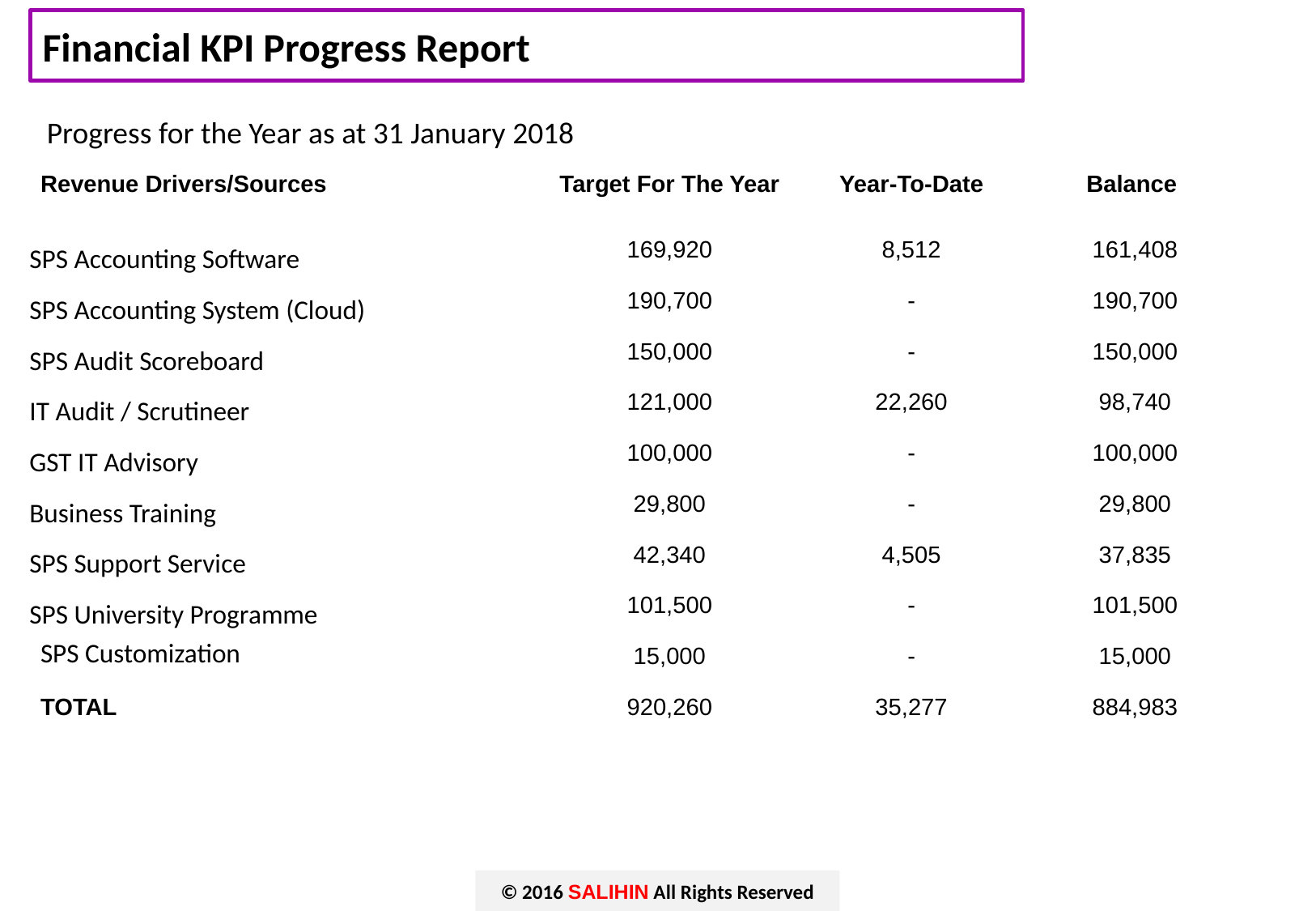

# Financial KPI Progress Report
Progress for the Year as at 31 January 2018
| Revenue Drivers/Sources | Target For The Year | Year-To-Date | Balance |
| --- | --- | --- | --- |
| SPS Accounting Software | 169,920 | 8,512 | 161,408 |
| SPS Accounting System (Cloud) | 190,700 | - | 190,700 |
| SPS Audit Scoreboard | 150,000 | - | 150,000 |
| IT Audit / Scrutineer | 121,000 | 22,260 | 98,740 |
| GST IT Advisory | 100,000 | - | 100,000 |
| Business Training | 29,800 | - | 29,800 |
| SPS Support Service | 42,340 | 4,505 | 37,835 |
| SPS University Programme | 101,500 | - | 101,500 |
| SPS Customization | 15,000 | - | 15,000 |
| TOTAL | 920,260 | 35,277 | 884,983 |